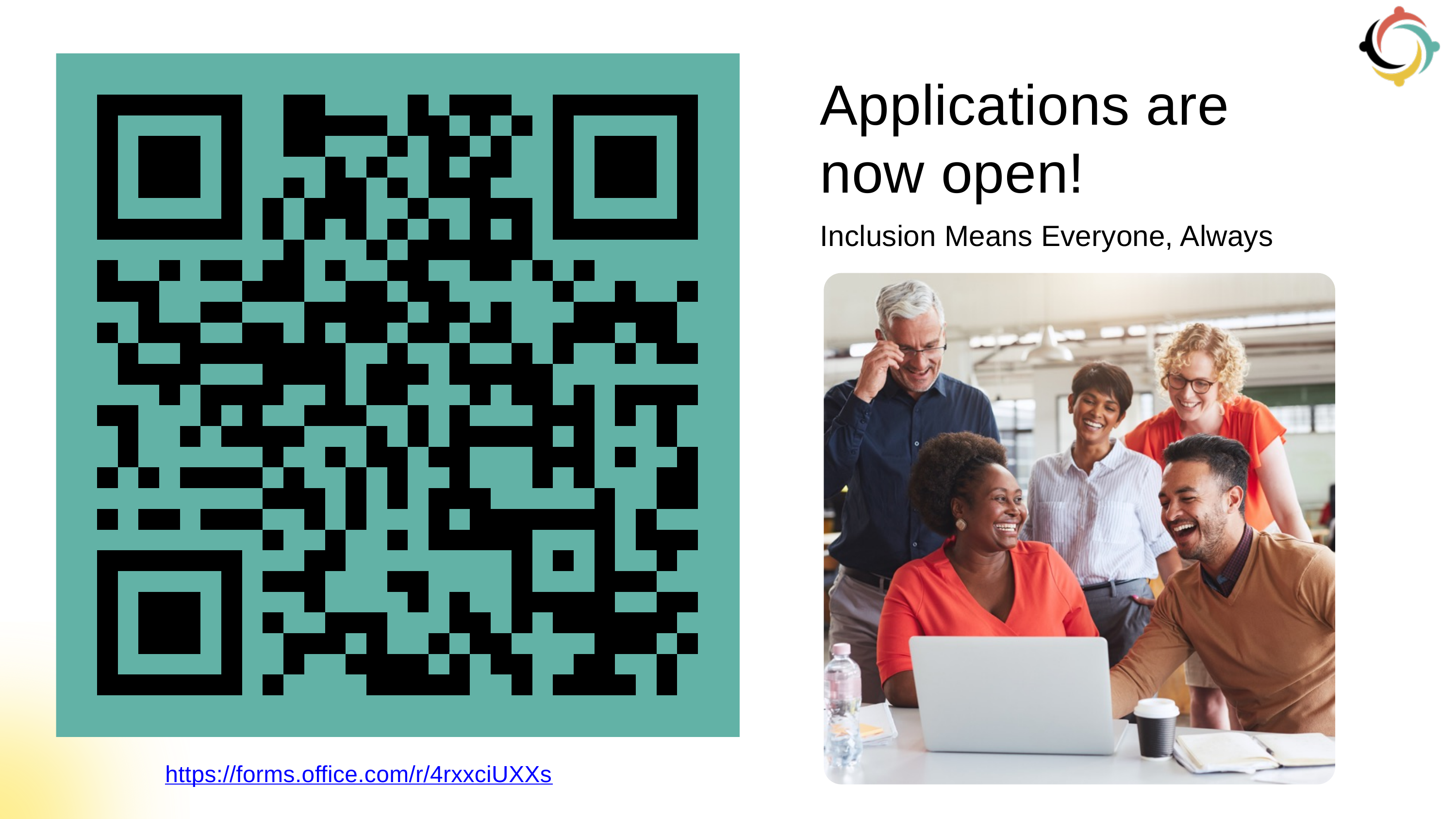

Applications are now open!
Inclusion Means Everyone, Always

https://forms.office.com/r/4rxxciUXXs